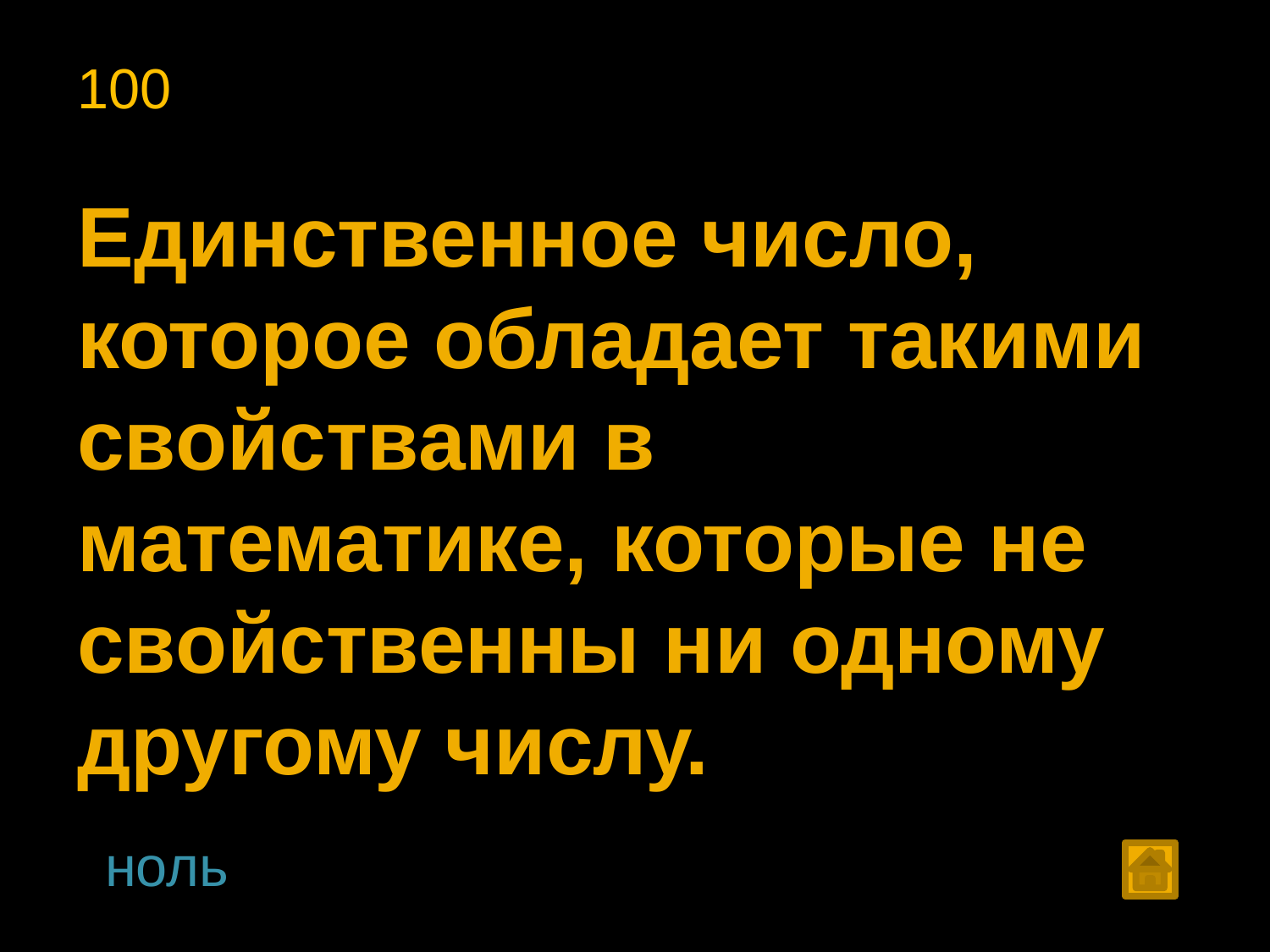

100
Единственное число, которое обладает такими свойствами в математике, которые не свойственны ни одному другому числу.
ноль